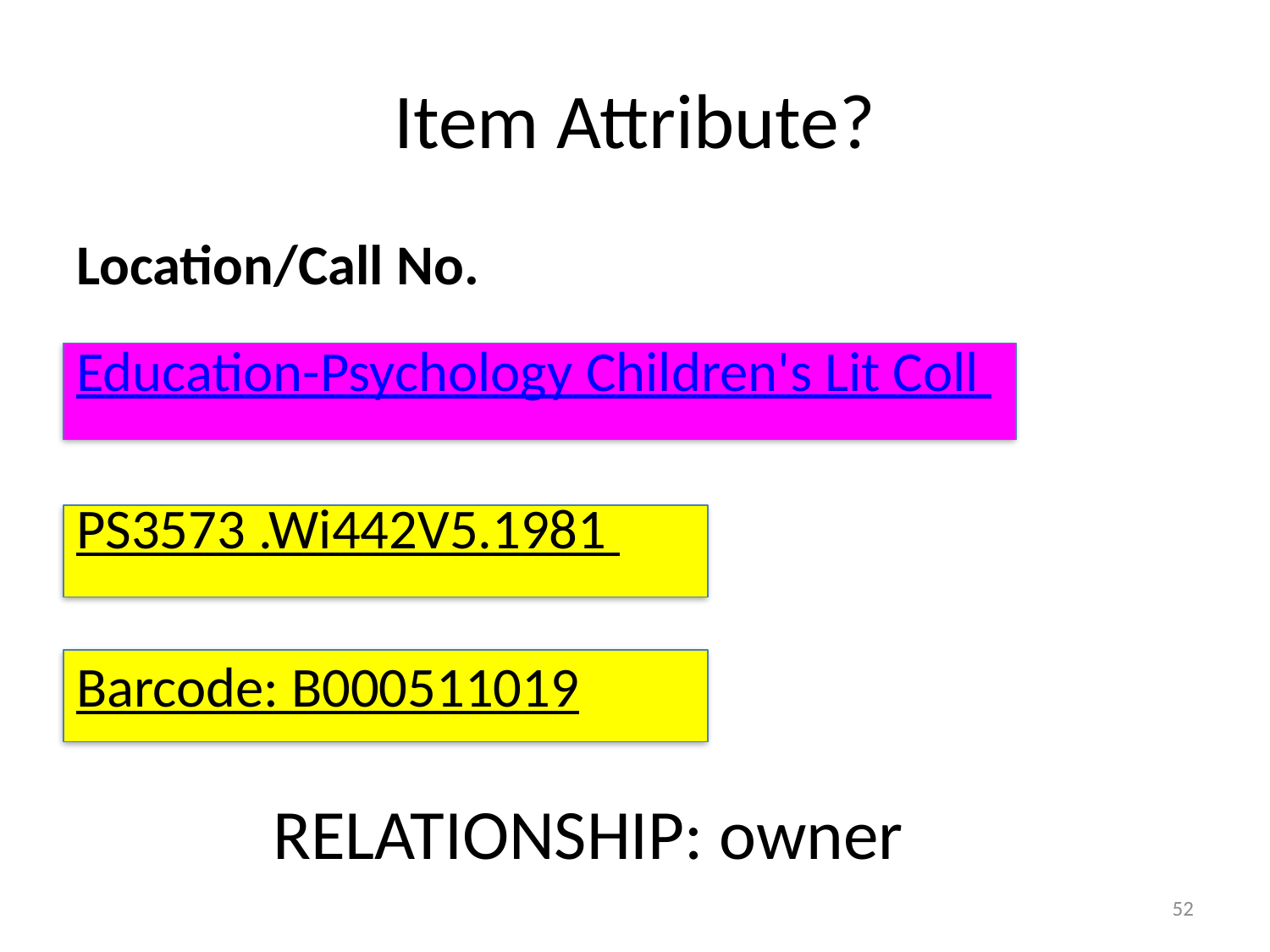

# Item Attribute?
Location/Call No.

Education-Psychology Children's Lit Coll

PS3573 .Wi442V5.1981

Barcode: B000511019

RELATIONSHIP: owner
52